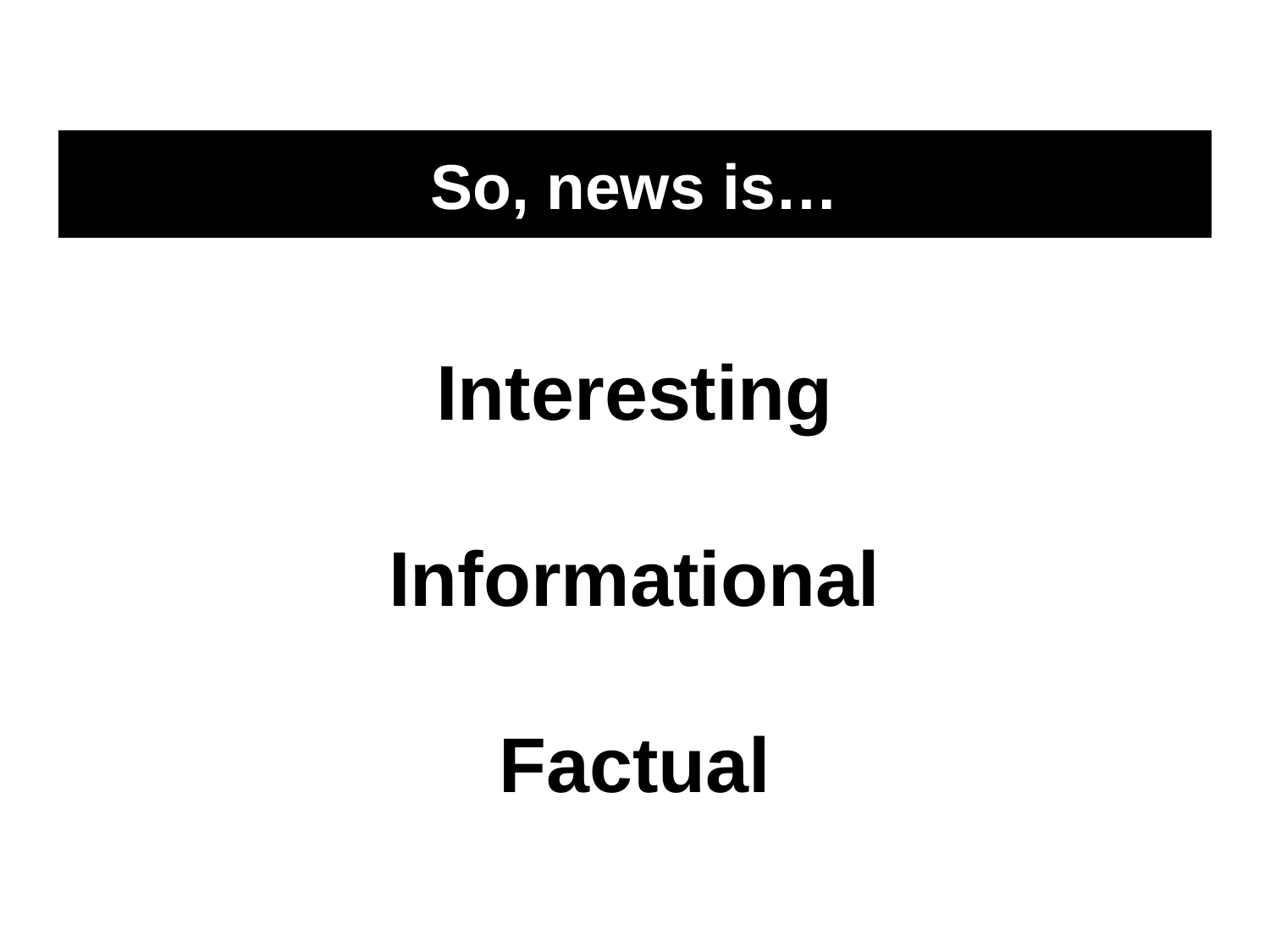

# So, news is…
Interesting

Informational

Factual